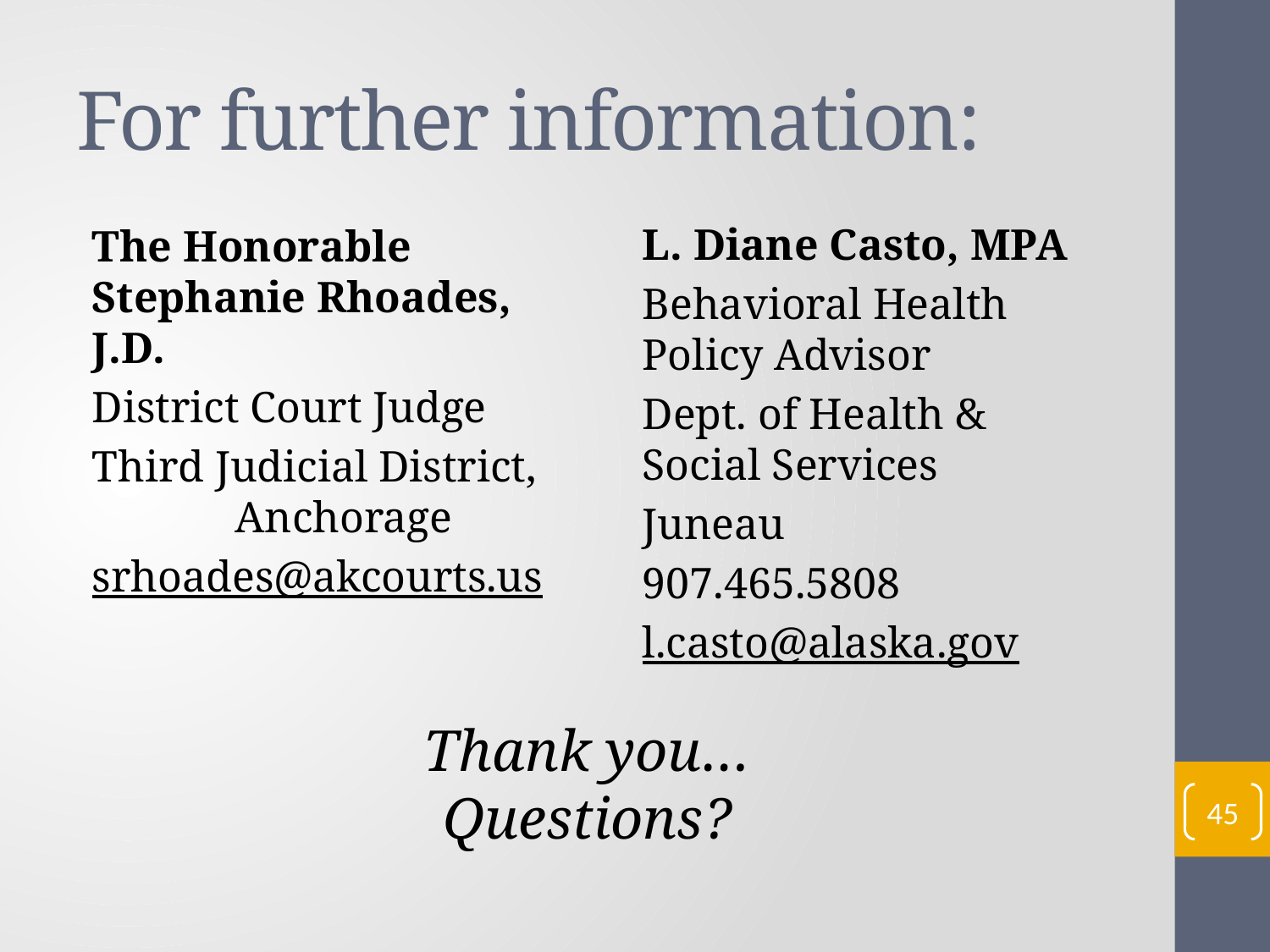

# For further information:
L. Diane Casto, MPA
Behavioral Health Policy Advisor
Dept. of Health & Social Services
Juneau
907.465.5808
l.casto@alaska.gov
The Honorable Stephanie Rhoades, J.D.
District Court Judge
Third Judicial District,               Anchorage
srhoades@akcourts.us

Thank you…
Questions?
45